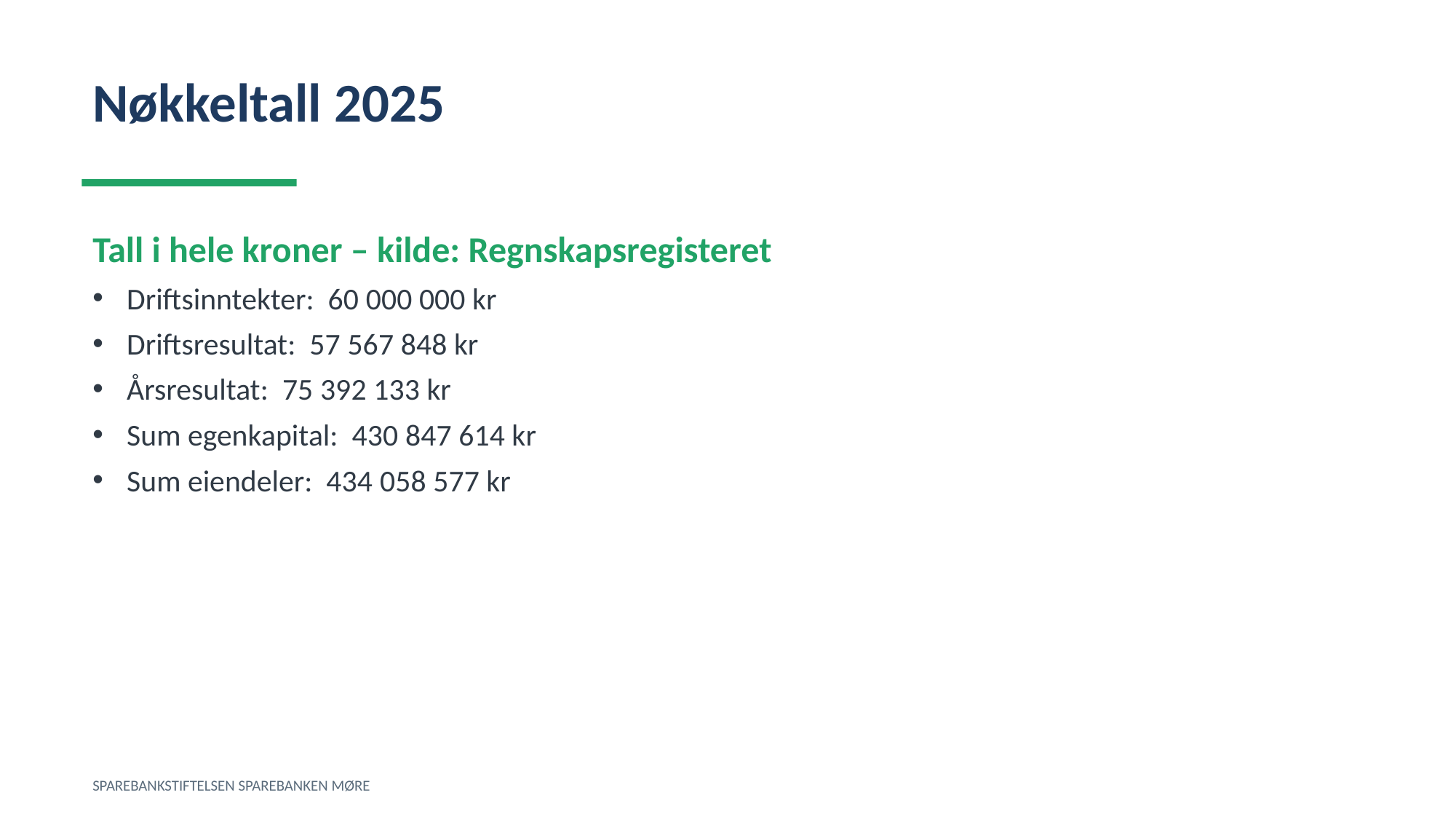

Nøkkeltall 2025

Tall i hele kroner – kilde: Regnskapsregisteret
Driftsinntekter:  60 000 000 kr
Driftsresultat:  57 567 848 kr
Årsresultat:  75 392 133 kr
Sum egenkapital:  430 847 614 kr
Sum eiendeler:  434 058 577 kr
SPAREBANKSTIFTELSEN SPAREBANKEN MØRE